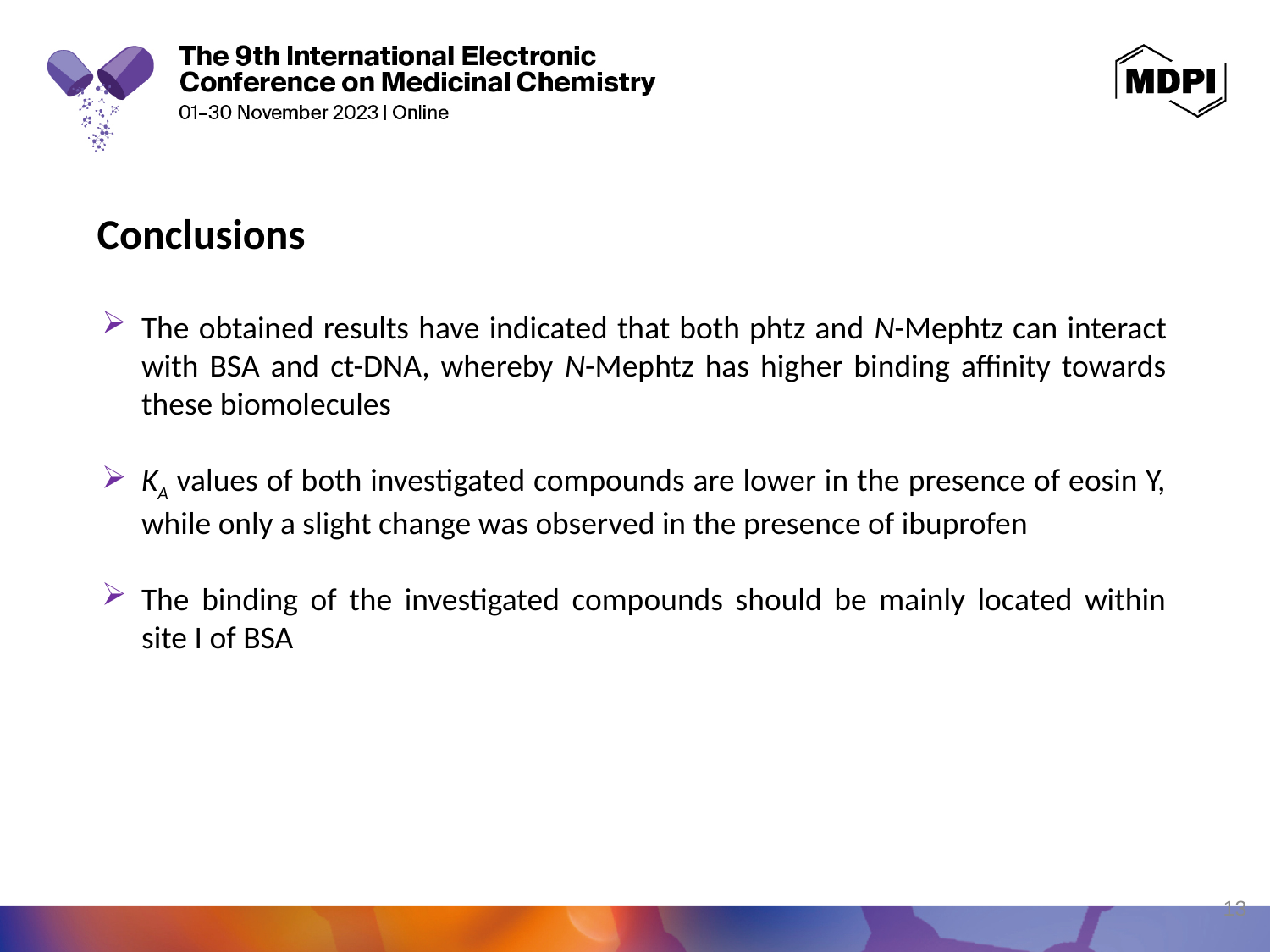

Conclusions
The obtained results have indicated that both phtz and N-Mephtz can interact with BSA and ct-DNA, whereby N-Mephtz has higher binding affinity towards these biomolecules

KA values of both investigated compounds are lower in the presence of eosin Y, while only a slight change was observed in the presence of ibuprofen

The binding of the investigated compounds should be mainly located within site I of BSA
13